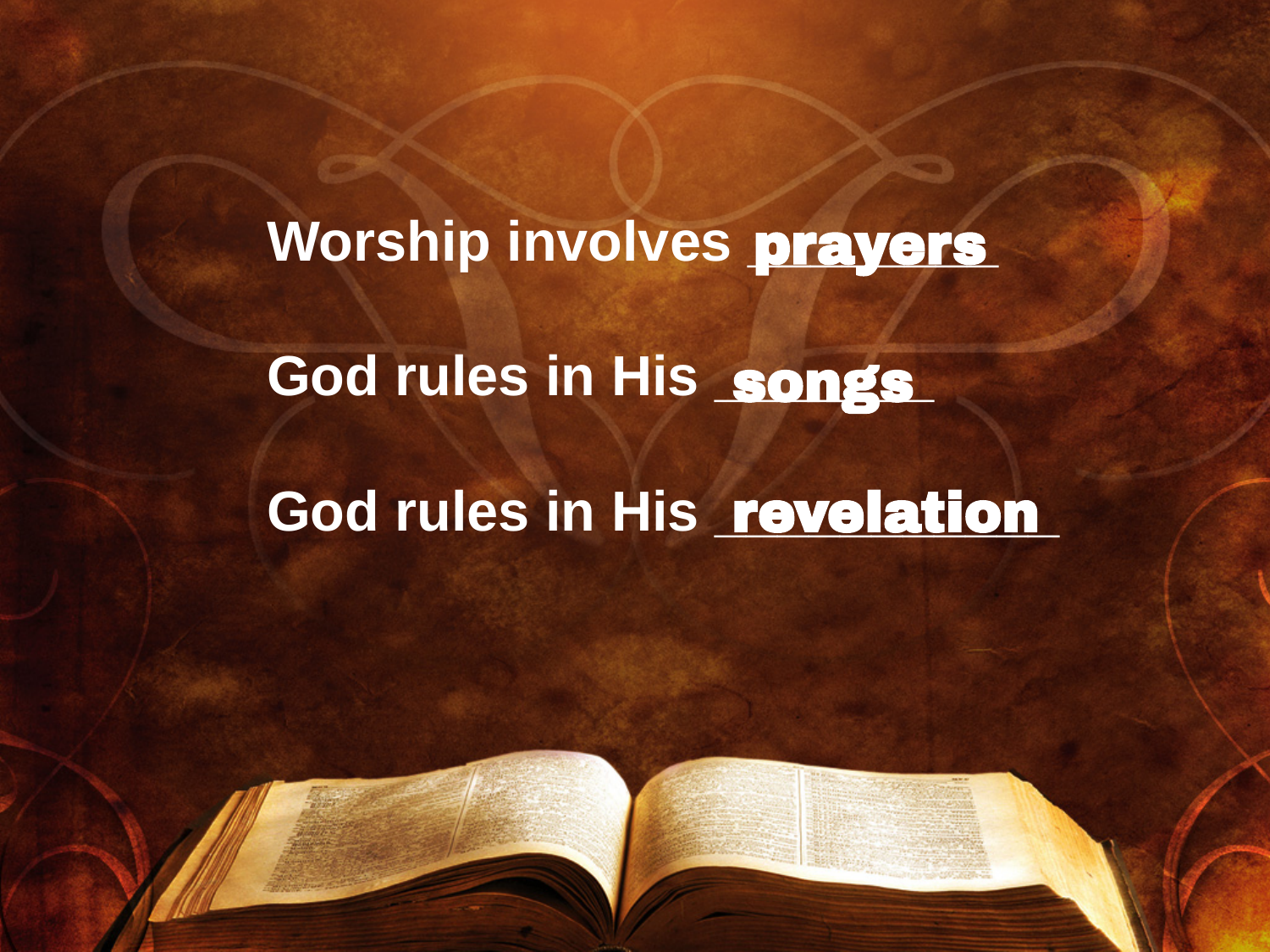

prayers
# Worship involves ________ God rules in His _______ God rules in His ___________
songs
revelation